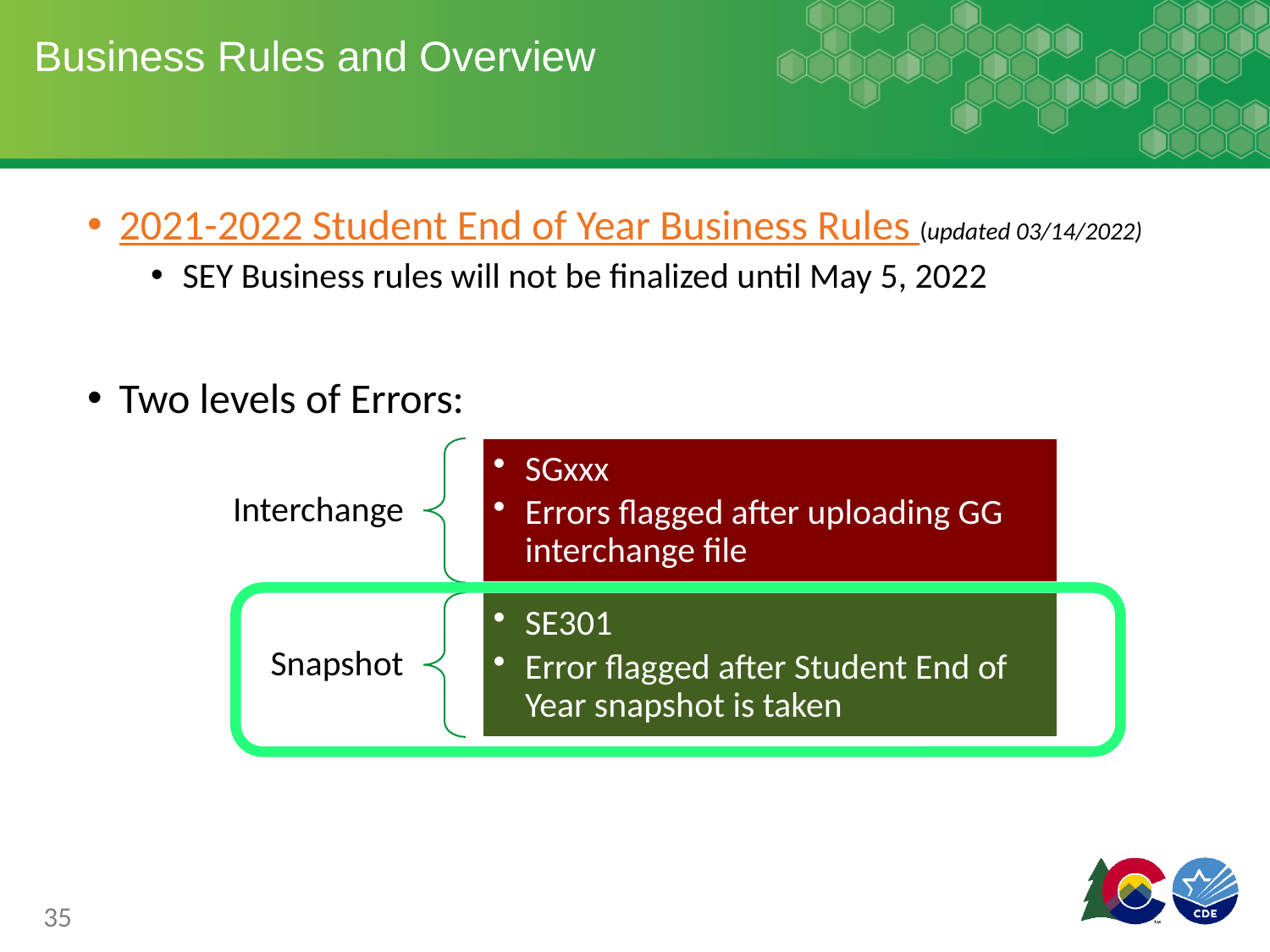

# Business Rules and Overview
2021-2022 Student End of Year Business Rules (updated 03/14/2022)
SEY Business rules will not be finalized until May 5, 2022

Two levels of Errors:

Interchange
SGxxx
Errors flagged after uploading GG interchange file
Snapshot
SE301
Error flagged after Student End of Year snapshot is taken

35